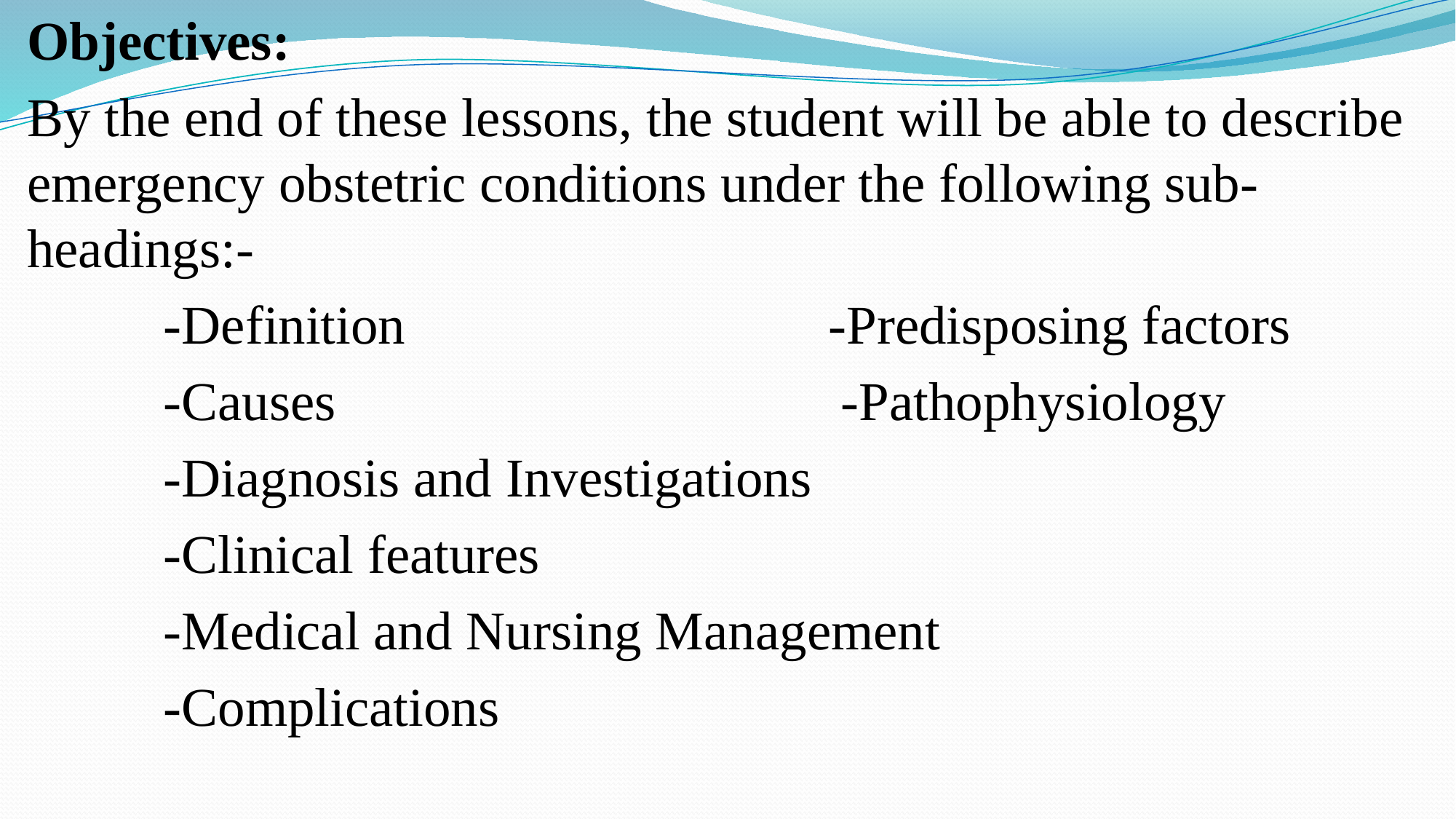

Objectives:
By the end of these lessons, the student will be able to describe emergency obstetric conditions under the following sub-headings:-
-Definition                               -Predisposing factors
-Causes                                     -Pathophysiology
-Diagnosis and Investigations
-Clinical features
-Medical and Nursing Management
-Complications